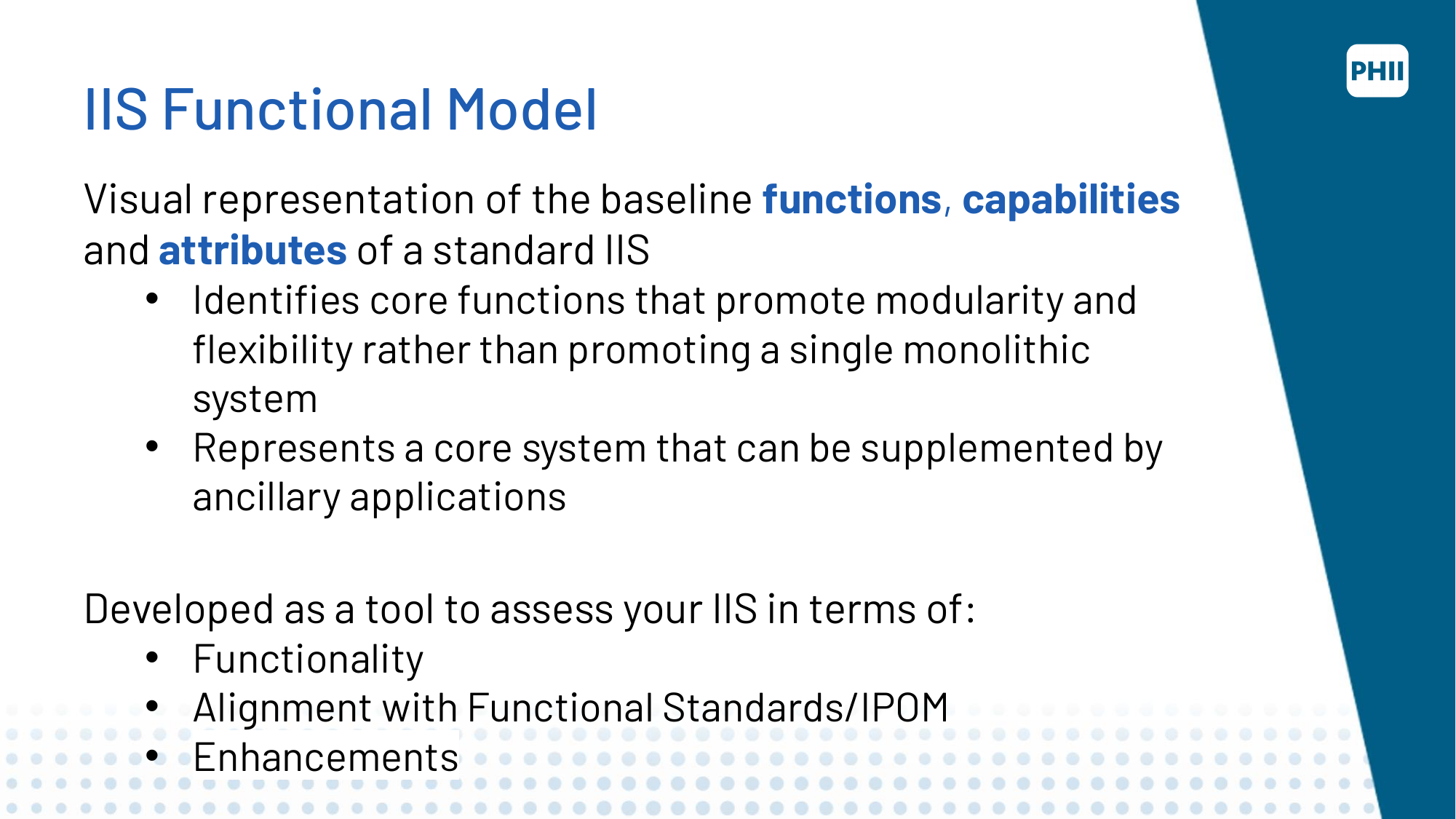

# IIS Functional Model
Visual representation of the baseline functions, capabilities and attributes of a standard IIS
Identifies core functions that promote modularity and flexibility rather than promoting a single monolithic system
Represents a core system that can be supplemented by ancillary applications
Developed as a tool to assess your IIS in terms of:
Functionality
Alignment with Functional Standards/IPOM
Enhancements